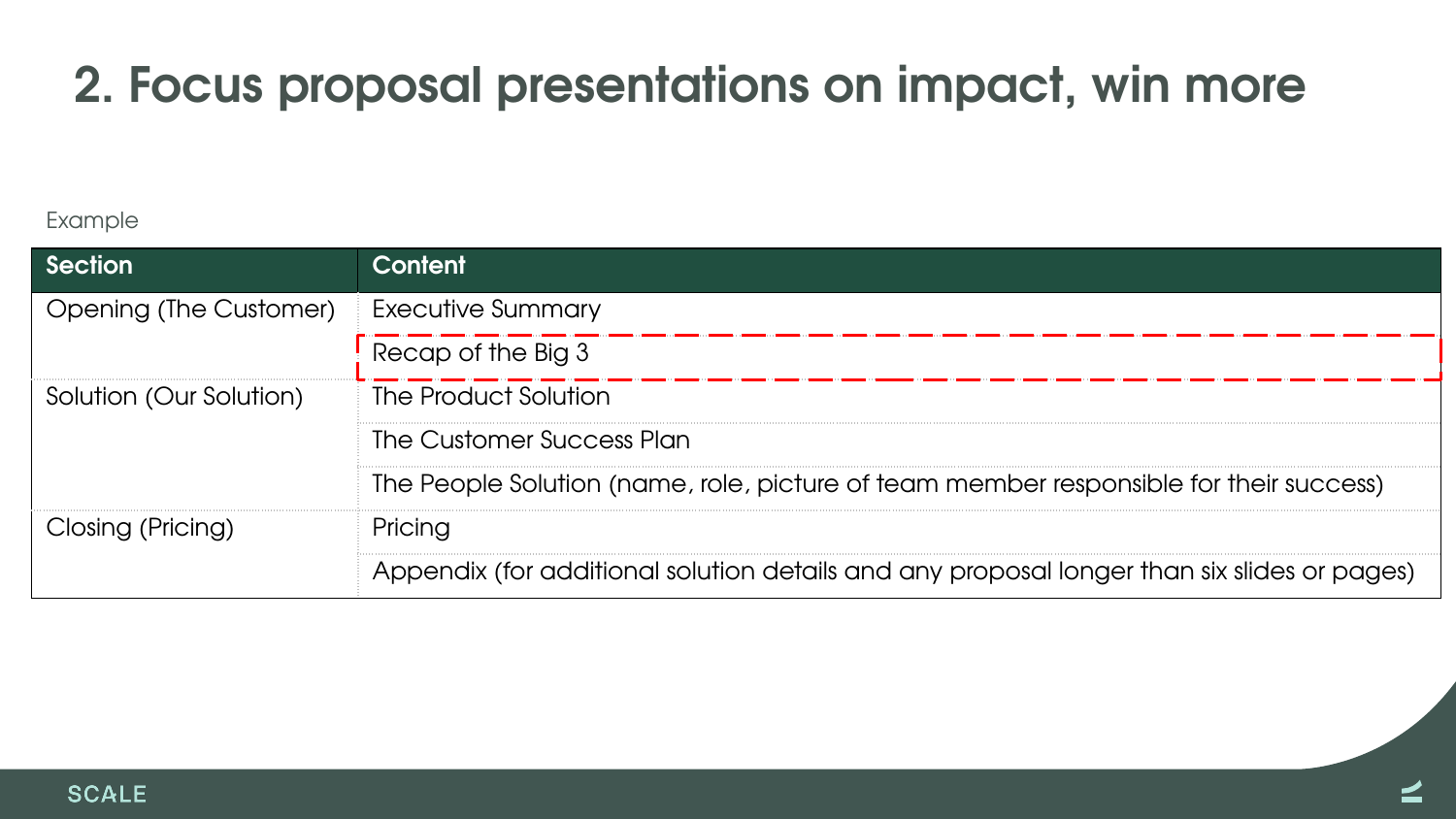

# 2. Focus proposal presentations on impact, win more
Example
| Section | Content |
| --- | --- |
| Opening (The Customer) | Executive Summary |
|  | Recap of the Big 3 |
| Solution (Our Solution) | The Product Solution |
|  | The Customer Success Plan |
|  | The People Solution (name, role, picture of team member responsible for their success) |
| Closing (Pricing) | Pricing |
|  | Appendix (for additional solution details and any proposal longer than six slides or pages) |